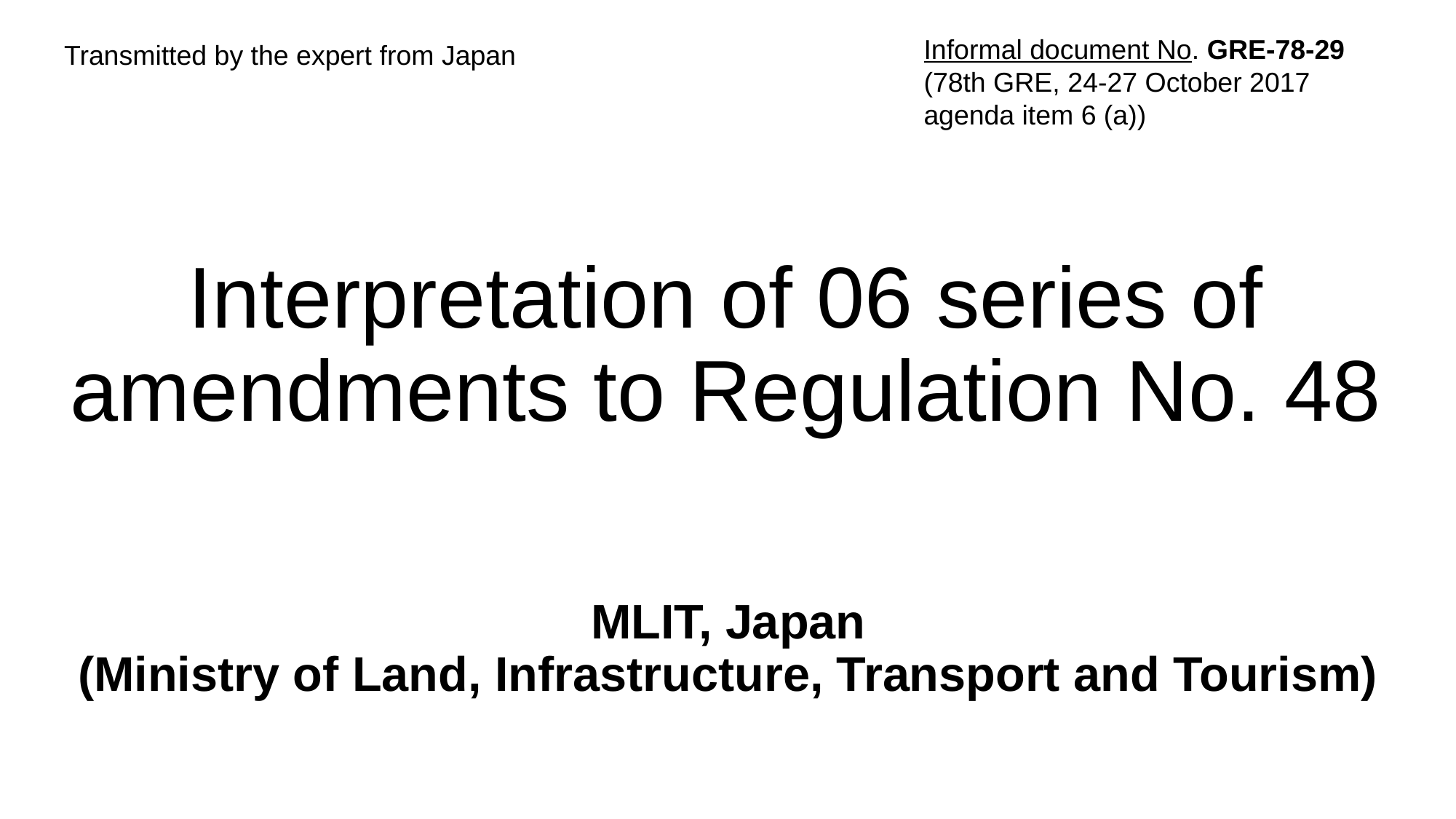

Informal document No. GRE-78-29
(78th GRE, 24-27 October 2017
agenda item 6 (a))
Transmitted by the expert from Japan
# Interpretation of 06 series of amendments to Regulation No. 48
MLIT, Japan
(Ministry of Land, Infrastructure, Transport and Tourism)